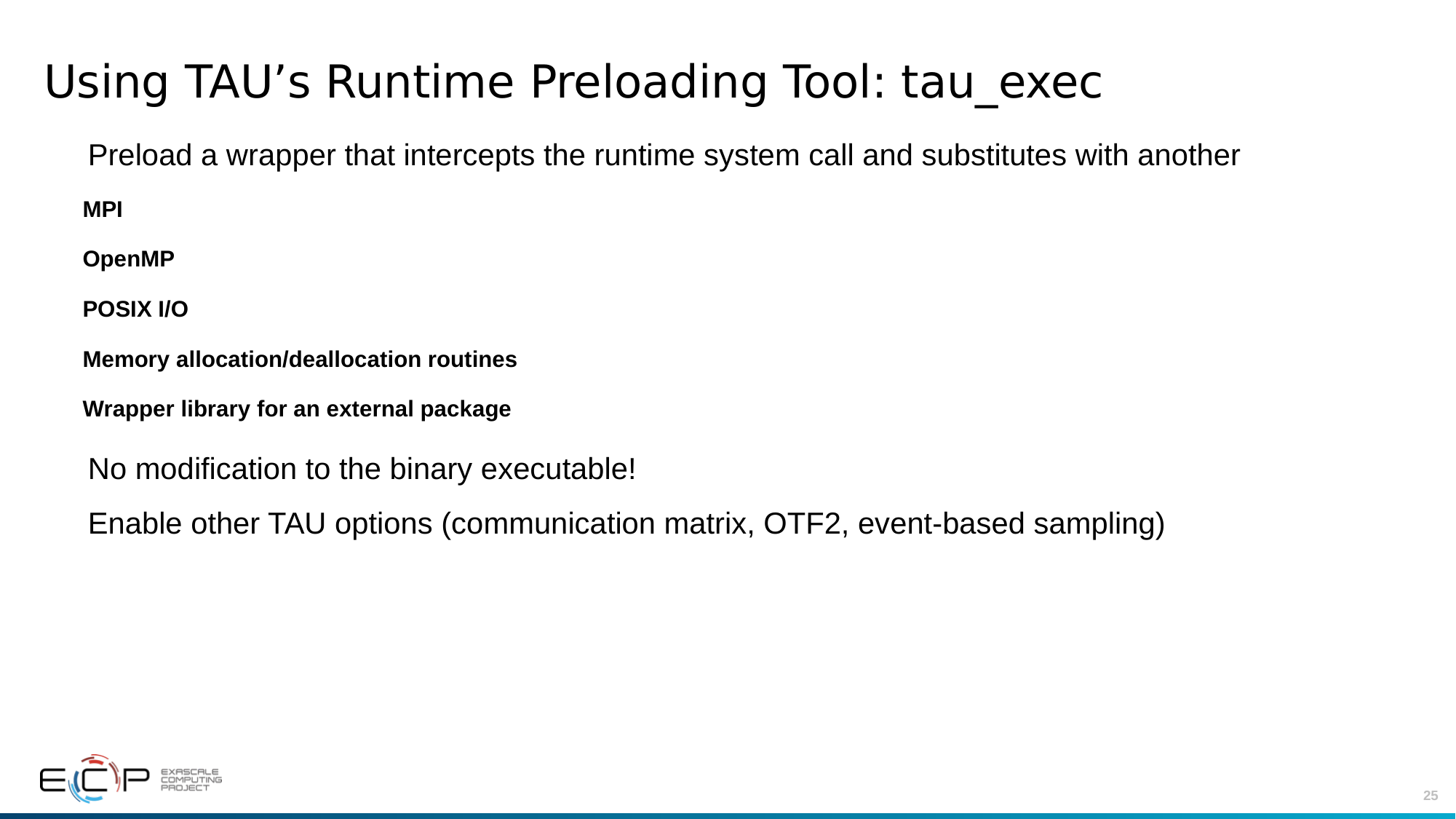

# Using TAU’s Runtime Preloading Tool: tau_exec
Preload a wrapper that intercepts the runtime system call and substitutes with another
MPI
OpenMP
POSIX I/O
Memory allocation/deallocation routines
Wrapper library for an external package
No modification to the binary executable!
Enable other TAU options (communication matrix, OTF2, event-based sampling)